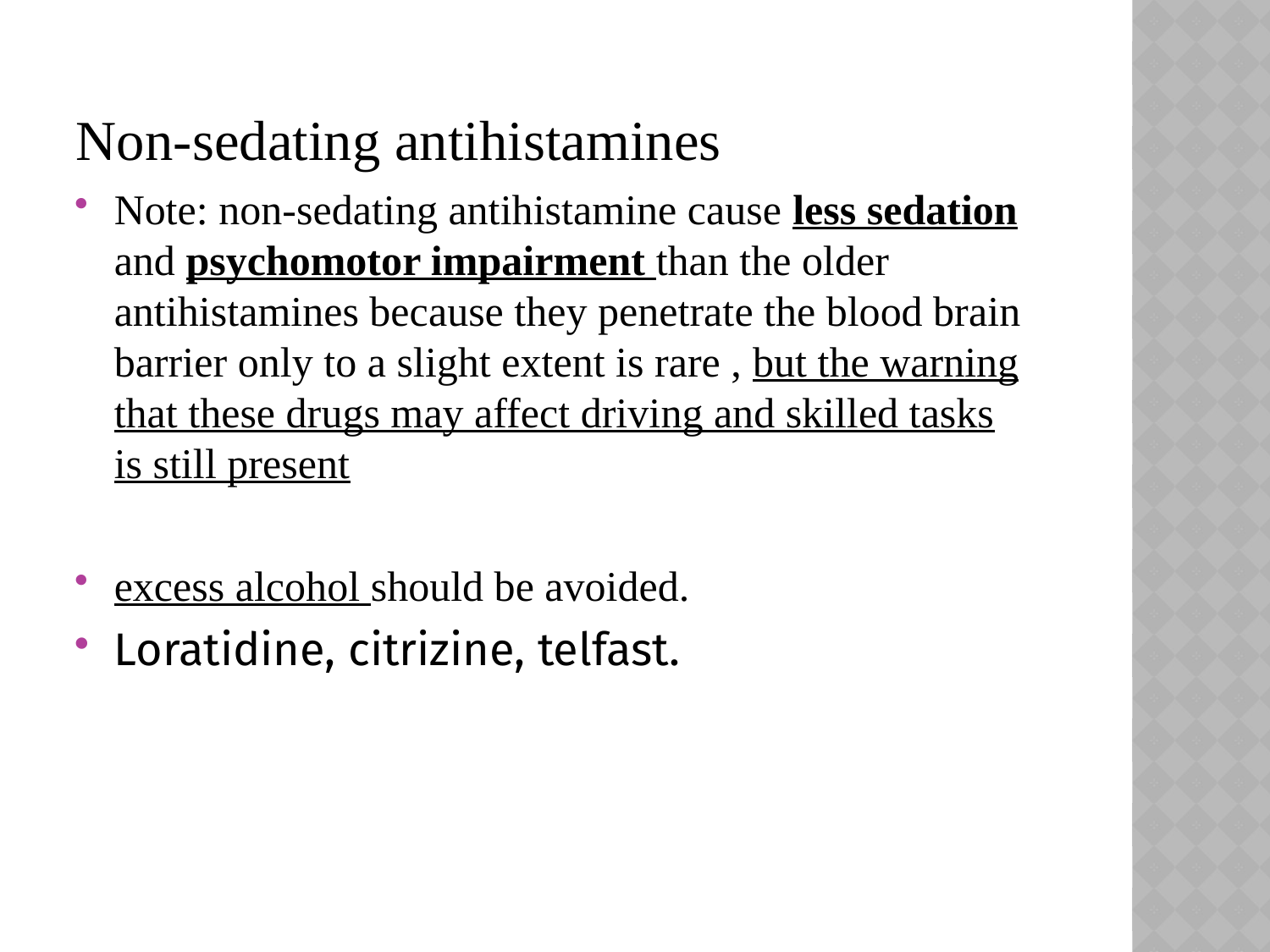

Non-sedating antihistamines
Note: non-sedating antihistamine cause less sedation and psychomotor impairment than the older antihistamines because they penetrate the blood brain barrier only to a slight extent is rare , but the warning that these drugs may affect driving and skilled tasks is still present

excess alcohol should be avoided.
Loratidine, citrizine, telfast.